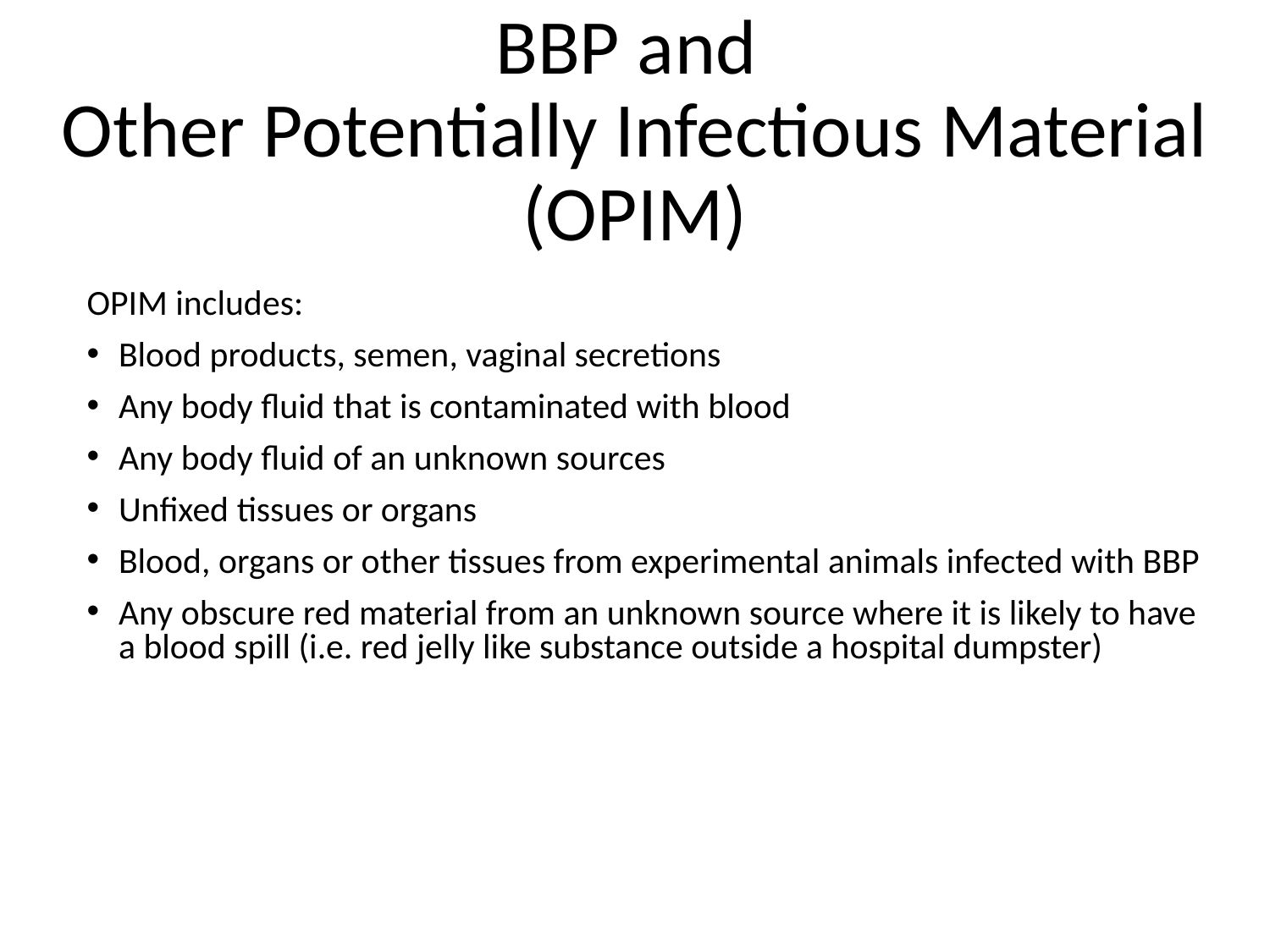

# BBP and Other Potentially Infectious Material (OPIM)

OPIM includes:
Blood products, semen, vaginal secretions
Any body fluid that is contaminated with blood
Any body fluid of an unknown sources
Unfixed tissues or organs
Blood, organs or other tissues from experimental animals infected with BBP
Any obscure red material from an unknown source where it is likely to have a blood spill (i.e. red jelly like substance outside a hospital dumpster)